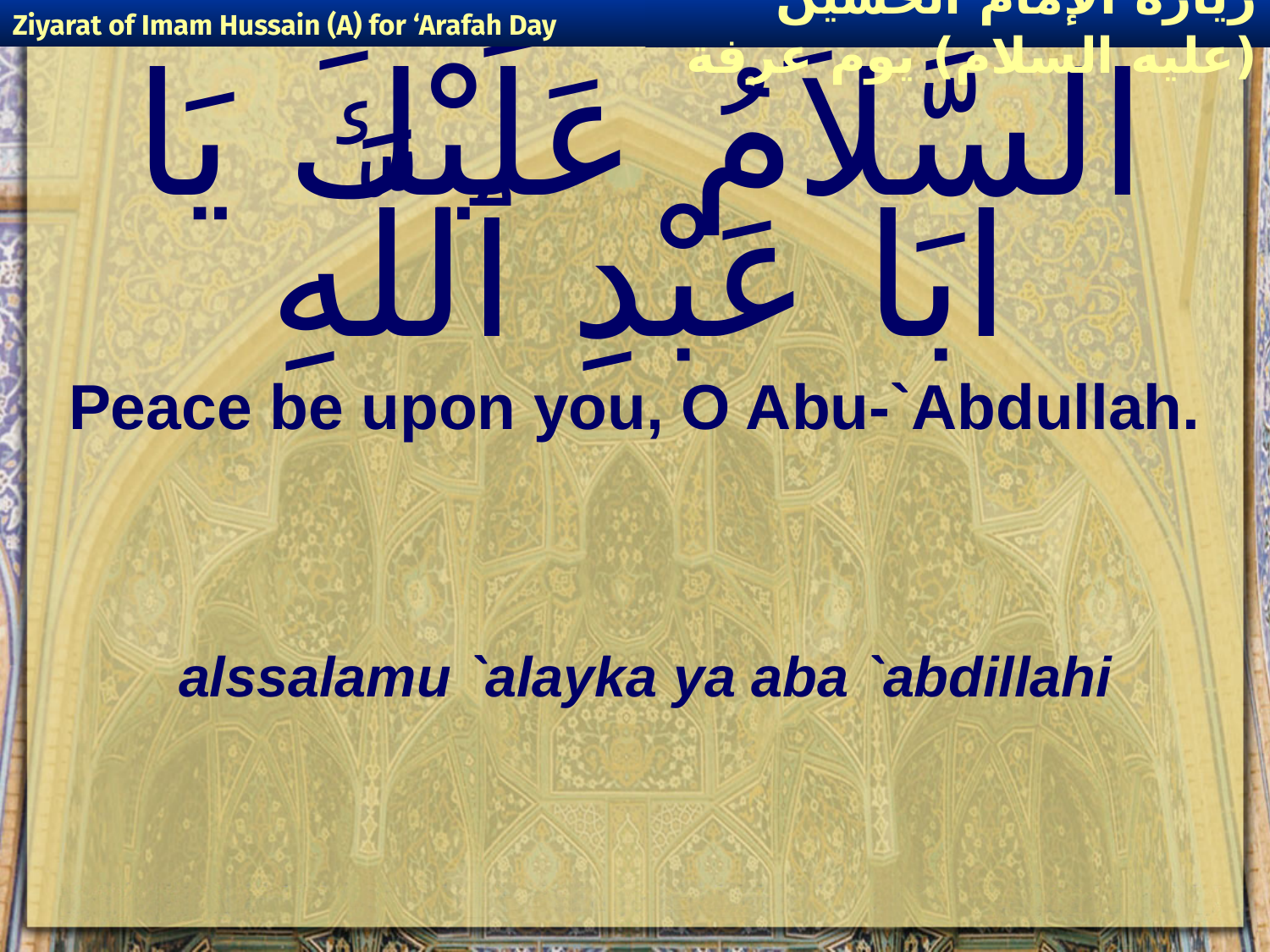

Ziyarat of Imam Hussain (A) for ‘Arafah Day
زيارة الإمام الحسين (عليه السلام) يوم عرفة
# السَّلاَمُ عَلَيْكَ يَا ابَا عَبْدِ ٱللَّهِ
Peace be upon you, O Abu-`Abdullah.
alssalamu `alayka ya aba `abdillahi